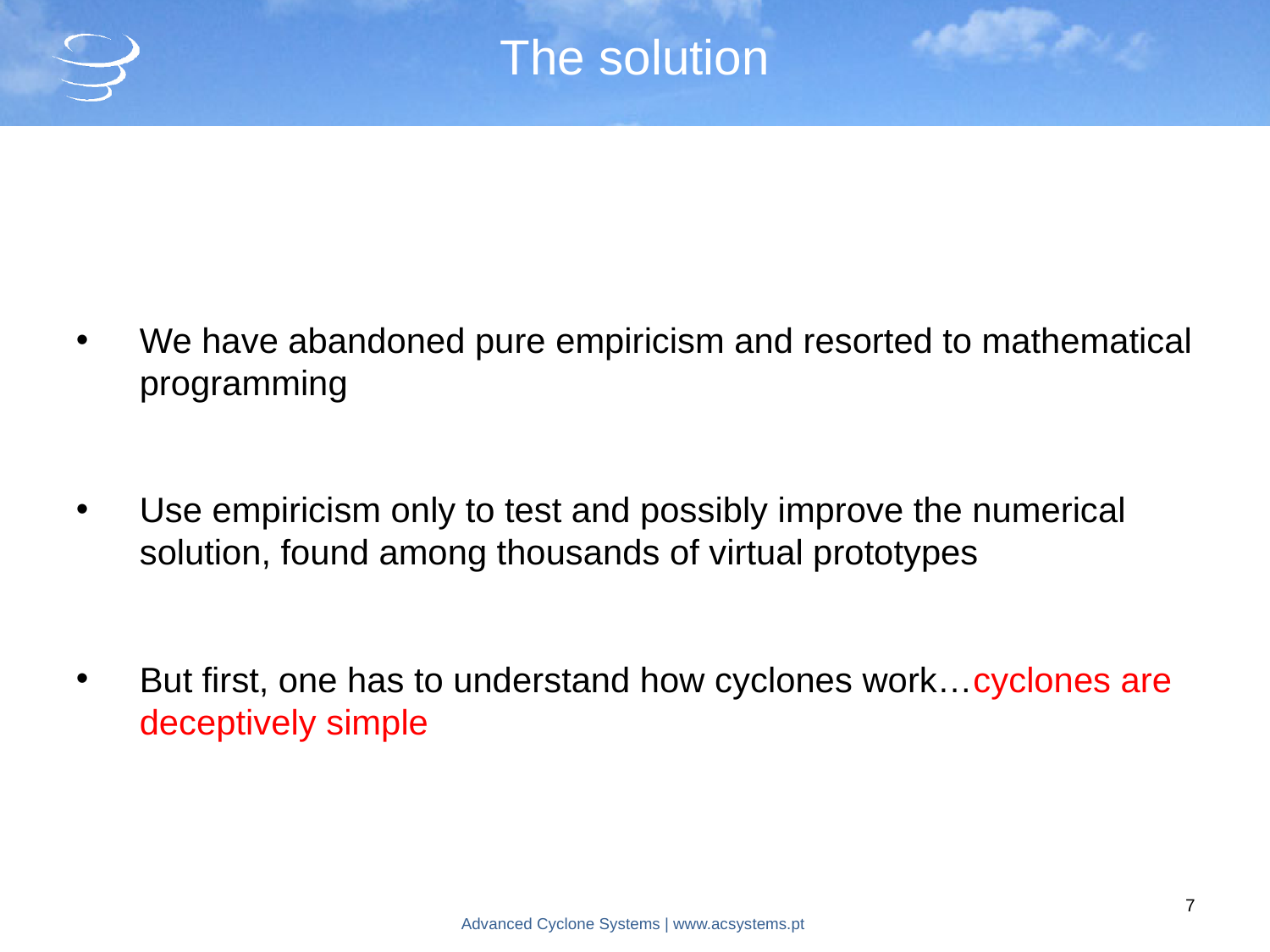

# The solution
We have abandoned pure empiricism and resorted to mathematical programming

Use empiricism only to test and possibly improve the numerical solution, found among thousands of virtual prototypes

But first, one has to understand how cyclones work…cyclones are deceptively simple
7